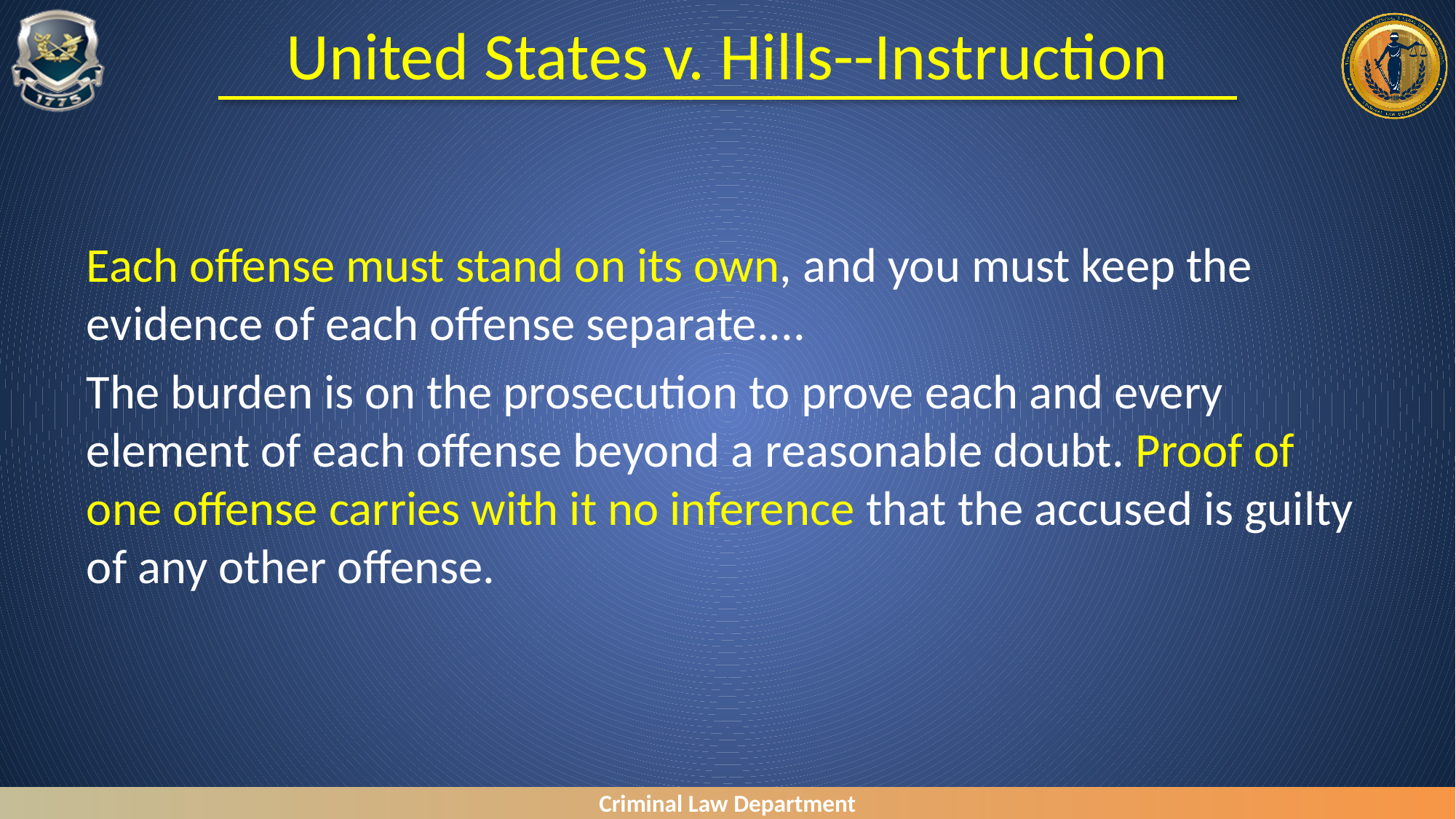

# United States v. Hills--Instruction
Each offense must stand on its own, and you must keep the evidence of each offense separate....
The burden is on the prosecution to prove each and every element of each offense beyond a reasonable doubt. Proof of one offense carries with it no inference that the accused is guilty of any other offense.

Criminal Law Department